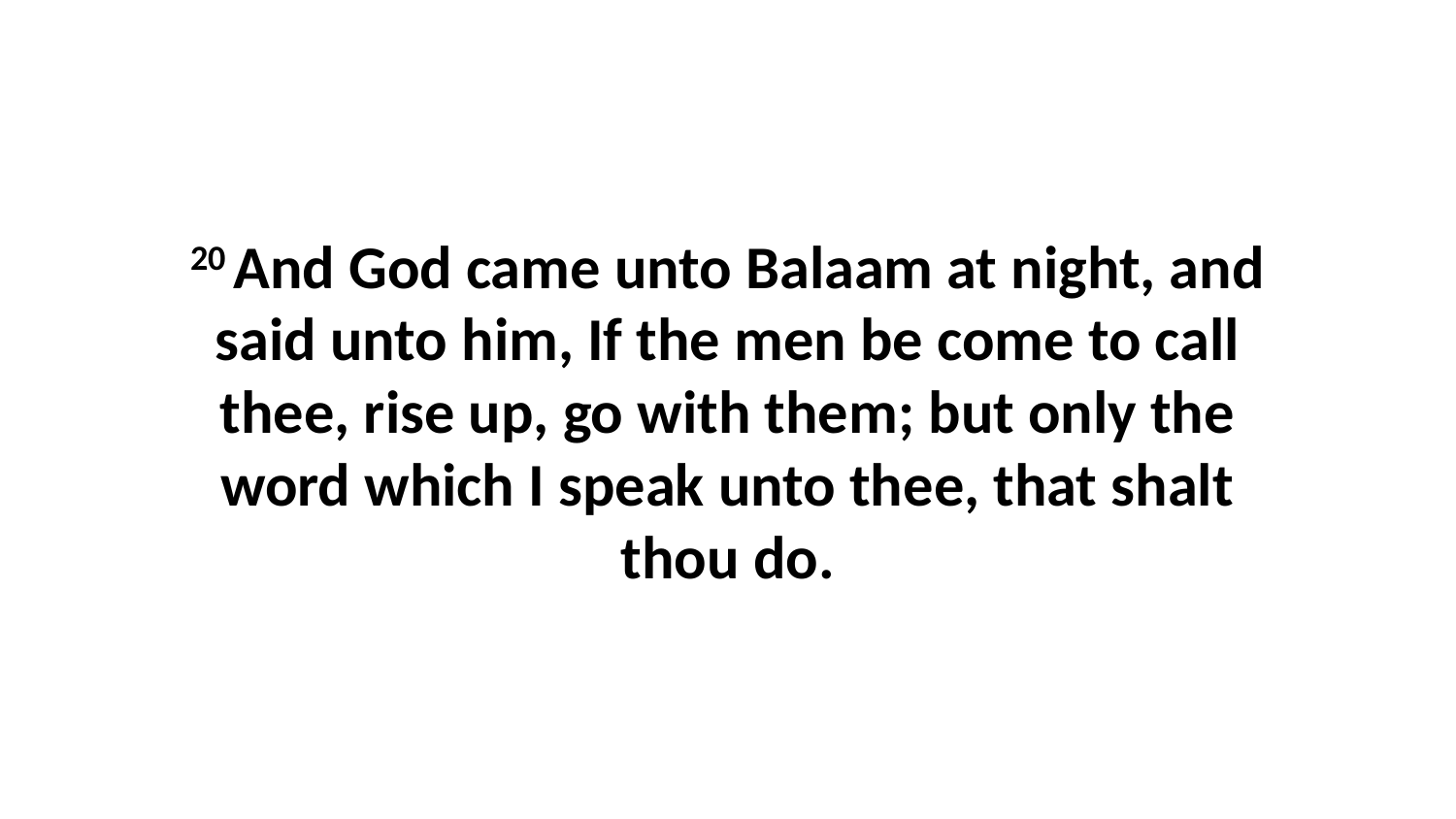

20 And God came unto Balaam at night, and said unto him, If the men be come to call thee, rise up, go with them; but only the word which I speak unto thee, that shalt thou do.